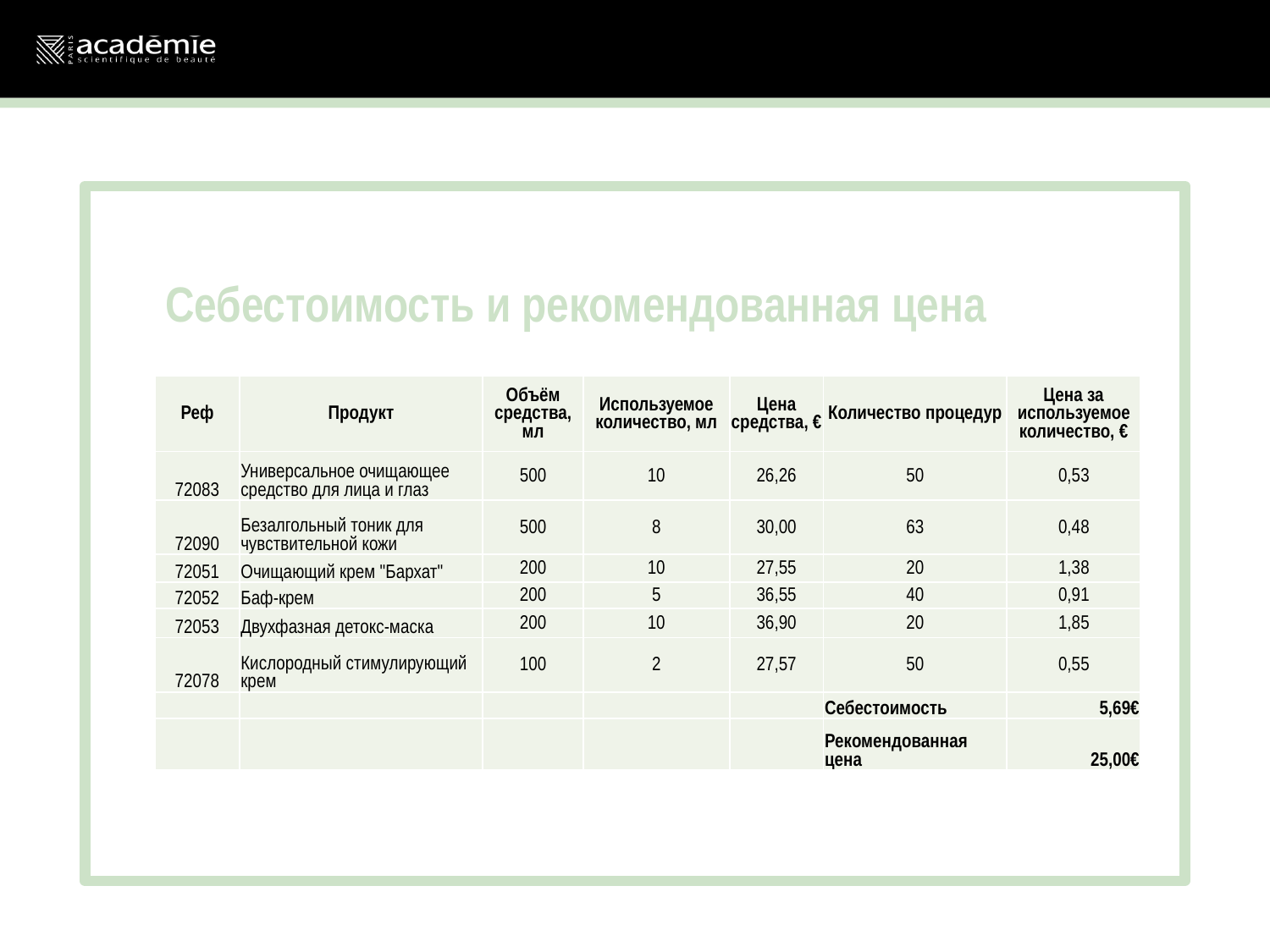

Себестоимость и рекомендованная цена
| Реф | Продукт | Объём средства, мл | Используемое количество, мл | Цена средства, € | Количество процедур | Цена за используемое количество, € |
| --- | --- | --- | --- | --- | --- | --- |
| 72083 | Универсальное очищающее средство для лица и глаз | 500 | 10 | 26,26 | 50 | 0,53 |
| 72090 | Безалгольный тоник для чувствительной кожи | 500 | 8 | 30,00 | 63 | 0,48 |
| 72051 | Очищающий крем "Бархат" | 200 | 10 | 27,55 | 20 | 1,38 |
| 72052 | Баф-крем | 200 | 5 | 36,55 | 40 | 0,91 |
| 72053 | Двухфазная детокс-маска | 200 | 10 | 36,90 | 20 | 1,85 |
| 72078 | Кислородный стимулирующий крем | 100 | 2 | 27,57 | 50 | 0,55 |
|  |  |  |  |  | Себестоимость | 5,69€ |
|  |  |  |  |  | Рекомендованная цена | 25,00€ |